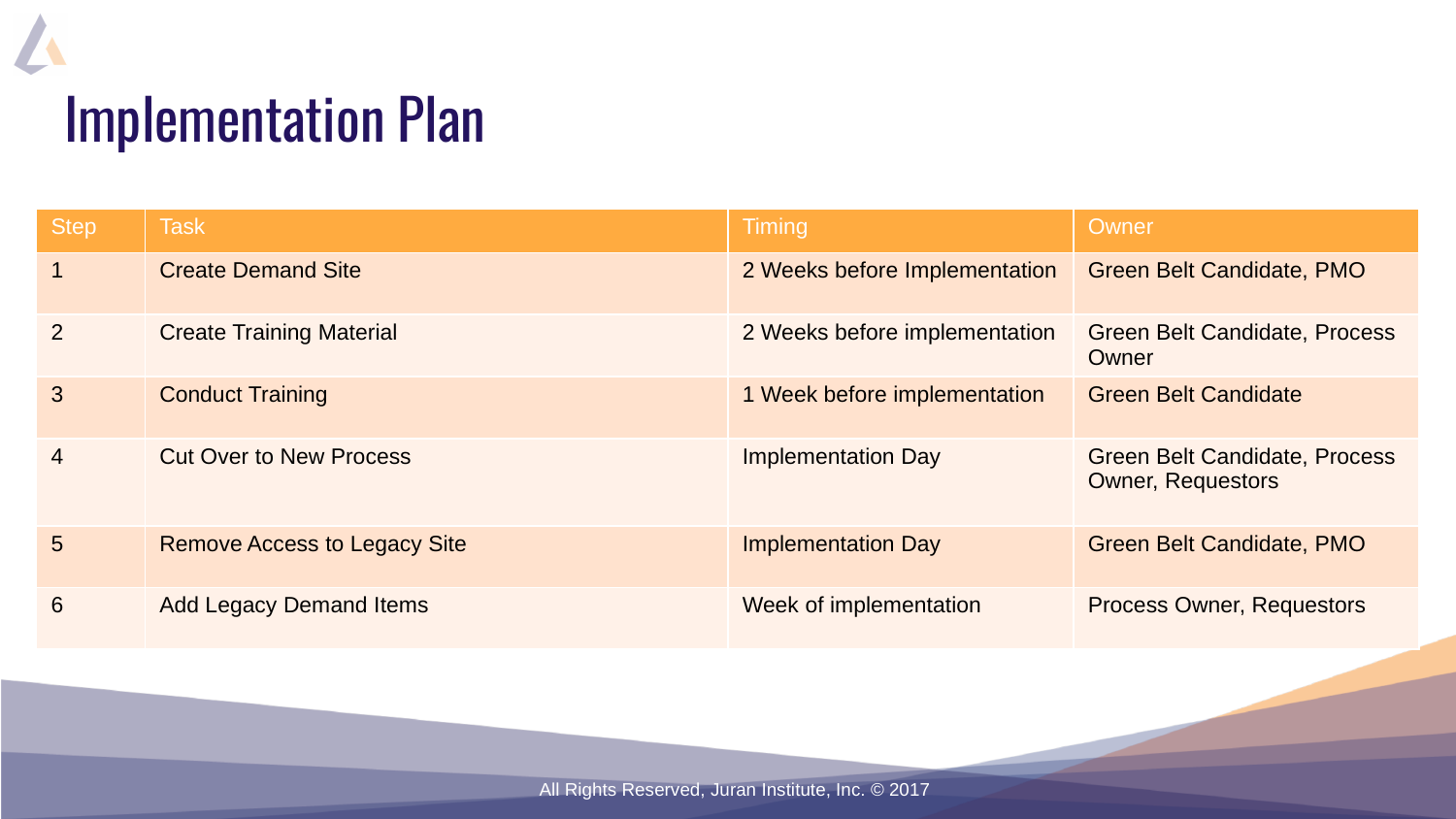

# Implementation Plan
| Step | Task | Timing | Owner |
| --- | --- | --- | --- |
| 1 | Create Demand Site | 2 Weeks before Implementation | Green Belt Candidate, PMO |
| 2 | Create Training Material | 2 Weeks before implementation | Green Belt Candidate, Process Owner |
| 3 | Conduct Training | 1 Week before implementation | Green Belt Candidate |
| 4 | Cut Over to New Process | Implementation Day | Green Belt Candidate, Process Owner, Requestors |
| 5 | Remove Access to Legacy Site | Implementation Day | Green Belt Candidate, PMO |
| 6 | Add Legacy Demand Items | Week of implementation | Process Owner, Requestors |